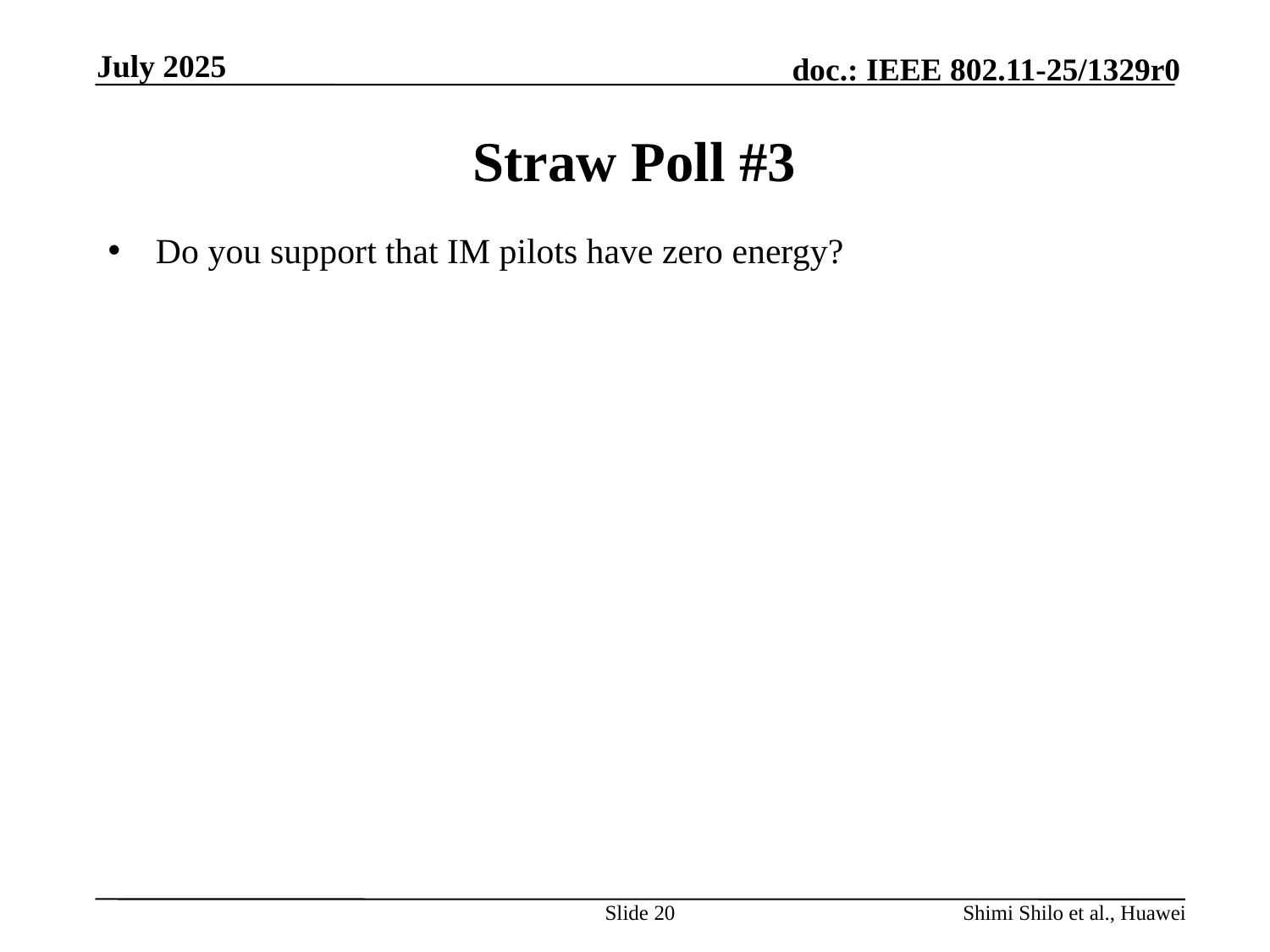

July 2025
# Straw Poll #3
Do you support that IM pilots have zero energy?

Slide 20
Shimi Shilo et al., Huawei